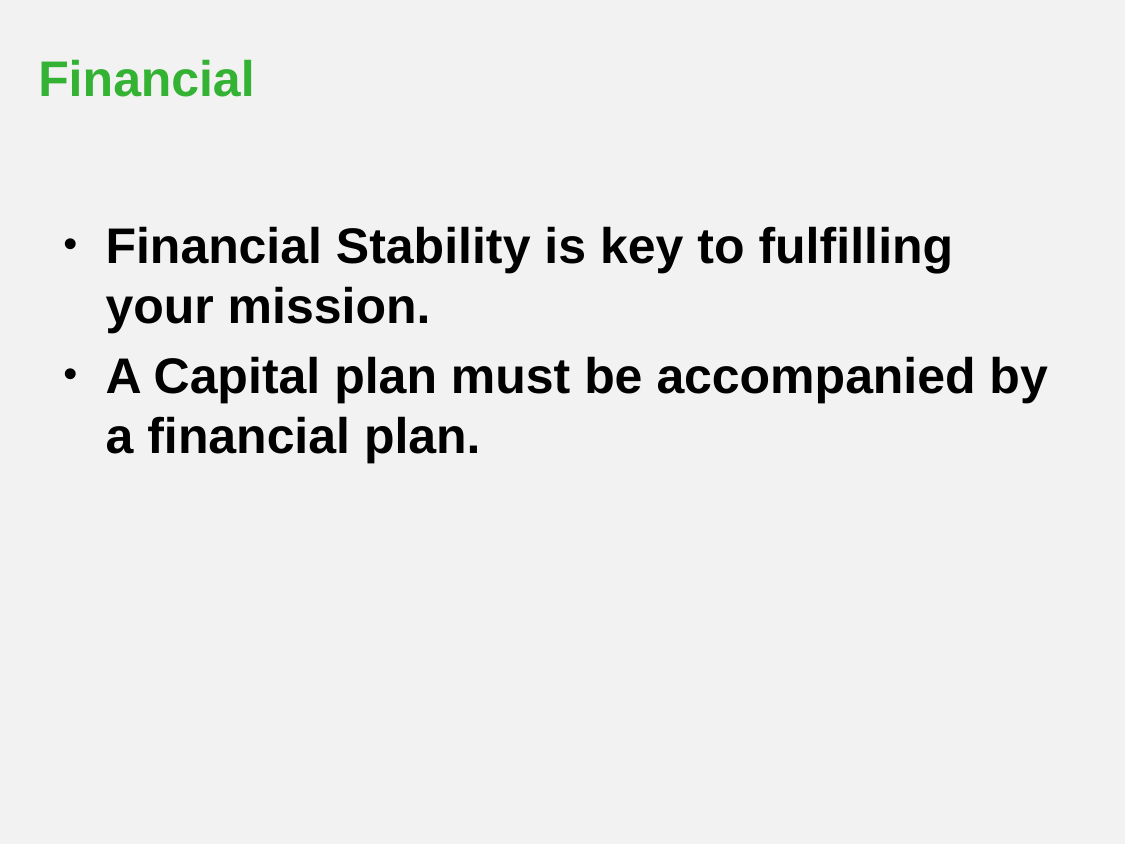

# Financial
Financial Stability is key to fulfilling your mission.
A Capital plan must be accompanied by a financial plan.